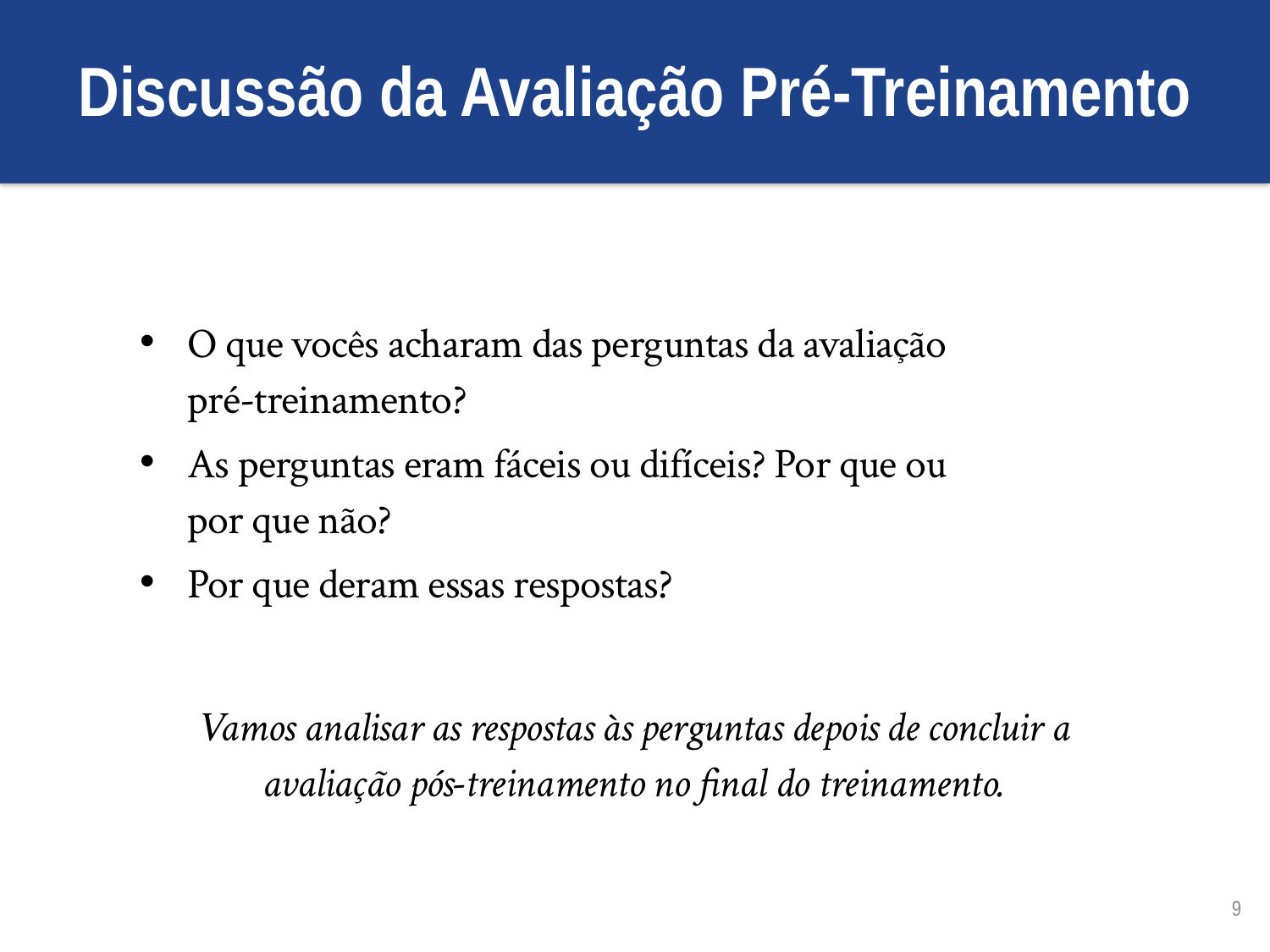

# Discussão da Avaliação Pré-Treinamento
O que vocês acharam das perguntas da avaliação
pré-treinamento?
As perguntas eram fáceis ou difíceis? Por que ou
por que não?
Por que deram essas respostas?

Vamos analisar as respostas às perguntas depois de concluir a avaliação pós-treinamento no final do treinamento.
9